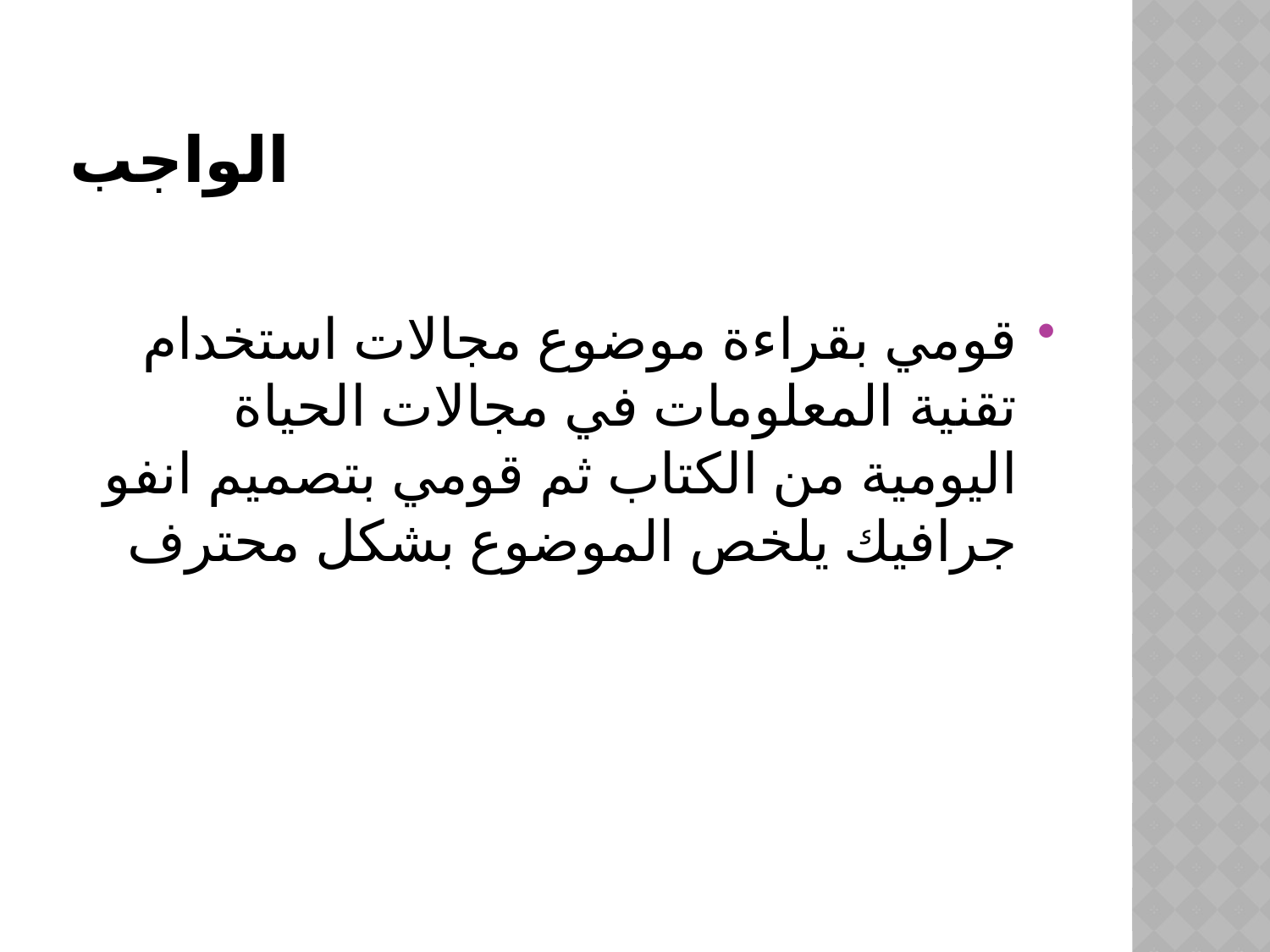

# الواجب

قومي بقراءة موضوع مجالات استخدام تقنية المعلومات في مجالات الحياة اليومية من الكتاب ثم قومي بتصميم انفو جرافيك يلخص الموضوع بشكل محترف